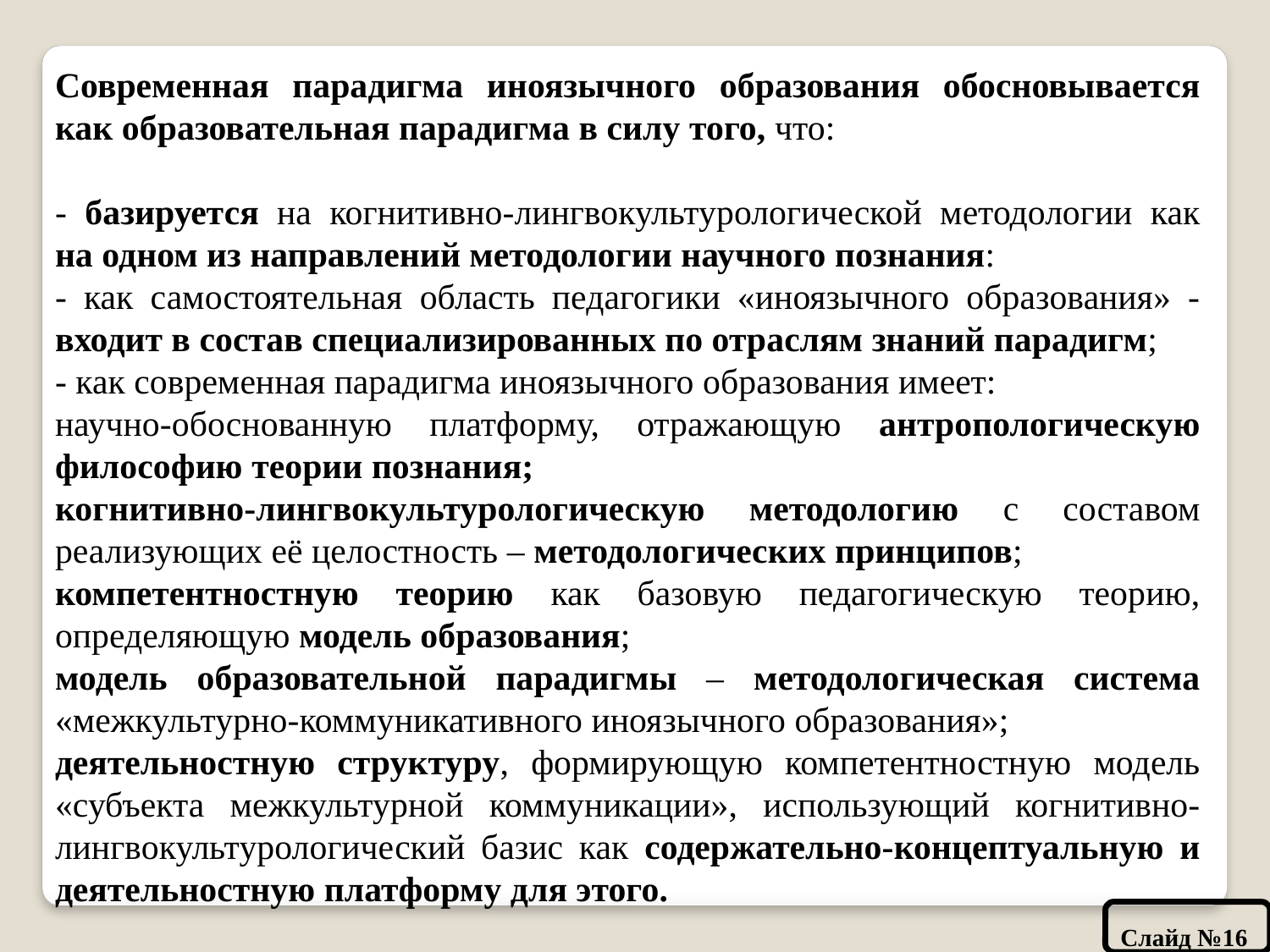

Современная парадигма иноязычного образования обосновывается как образовательная парадигма в силу того, что:

- базируется на когнитивно-лингвокультурологической методологии как на одном из направлений методологии научного познания:
- как самостоятельная область педагогики «иноязычного образования» - входит в состав специализированных по отраслям знаний парадигм;
- как современная парадигма иноязычного образования имеет:
научно-обоснованную платформу, отражающую антропологическую философию теории познания;
когнитивно-лингвокультурологическую методологию с составом реализующих её целостность – методологических принципов;
компетентностную теорию как базовую педагогическую теорию, определяющую модель образования;
модель образовательной парадигмы – методологическая система «межкультурно-коммуникативного иноязычного образования»;
деятельностную структуру, формирующую компетентностную модель «субъекта межкультурной коммуникации», использующий когнитивно-лингвокультурологический базис как содержательно-концептуальную и деятельностную платформу для этого.

Слайд №16